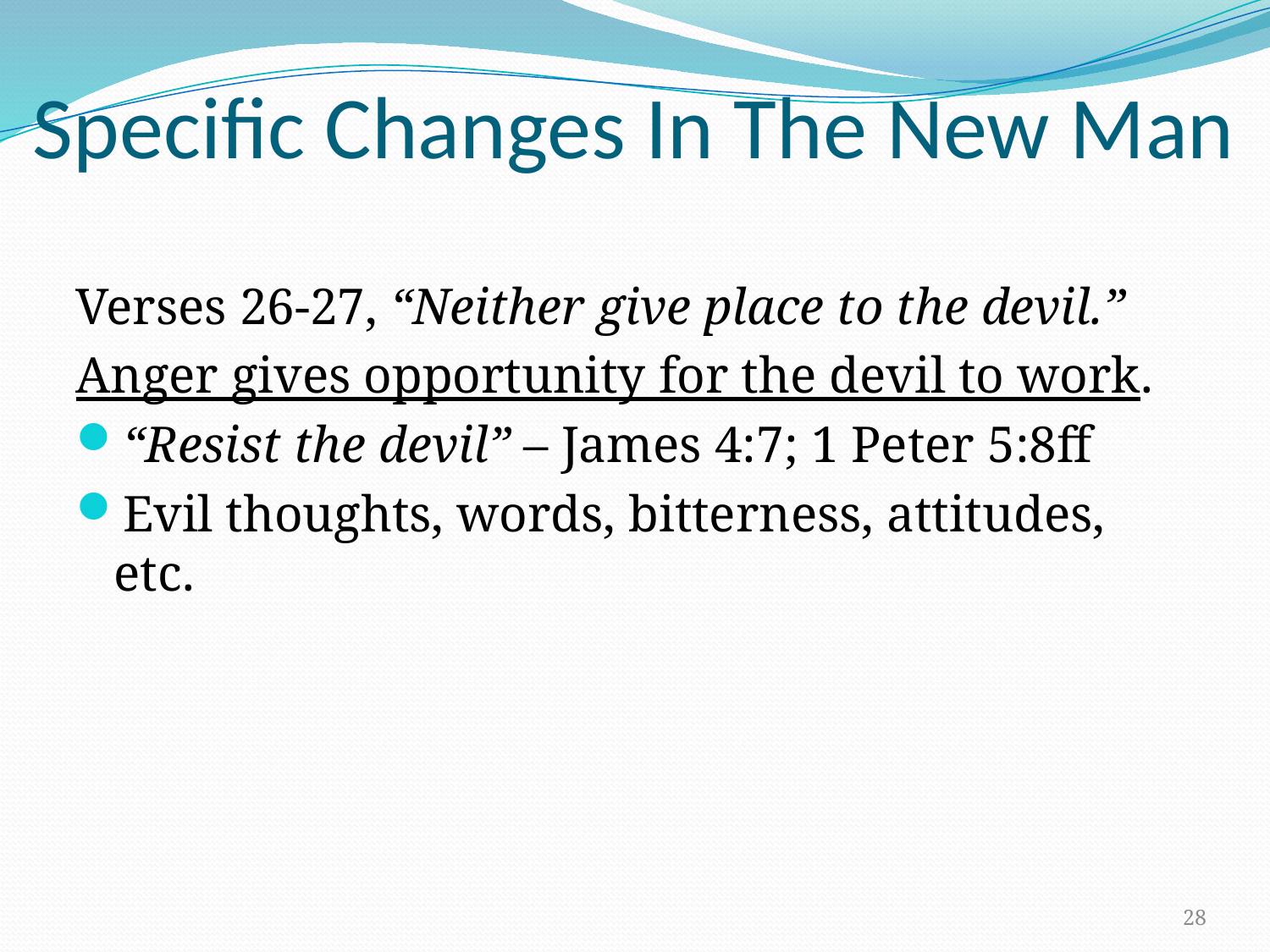

# Specific Changes In The New Man
Verses 26-27, “Neither give place to the devil.”
Anger gives opportunity for the devil to work.
“Resist the devil” – James 4:7; 1 Peter 5:8ff
Evil thoughts, words, bitterness, attitudes, etc.
28